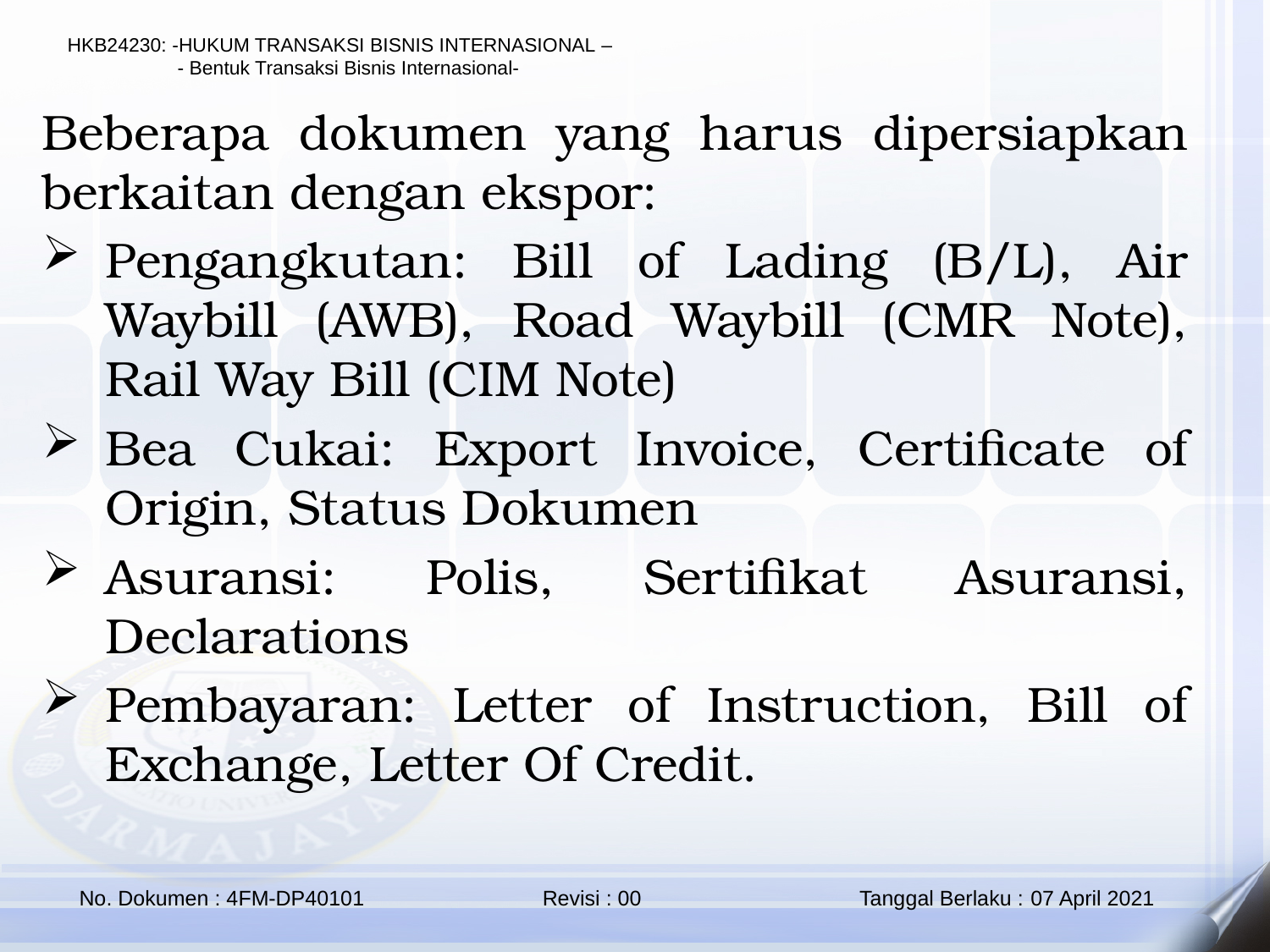

Beberapa dokumen yang harus dipersiapkan berkaitan dengan ekspor:
Pengangkutan: Bill of Lading (B/L), Air Waybill (AWB), Road Waybill (CMR Note), Rail Way Bill (CIM Note)
Bea Cukai: Export Invoice, Certificate of Origin, Status Dokumen
Asuransi: Polis, Sertifikat Asuransi, Declarations
Pembayaran: Letter of Instruction, Bill of Exchange, Letter Of Credit.